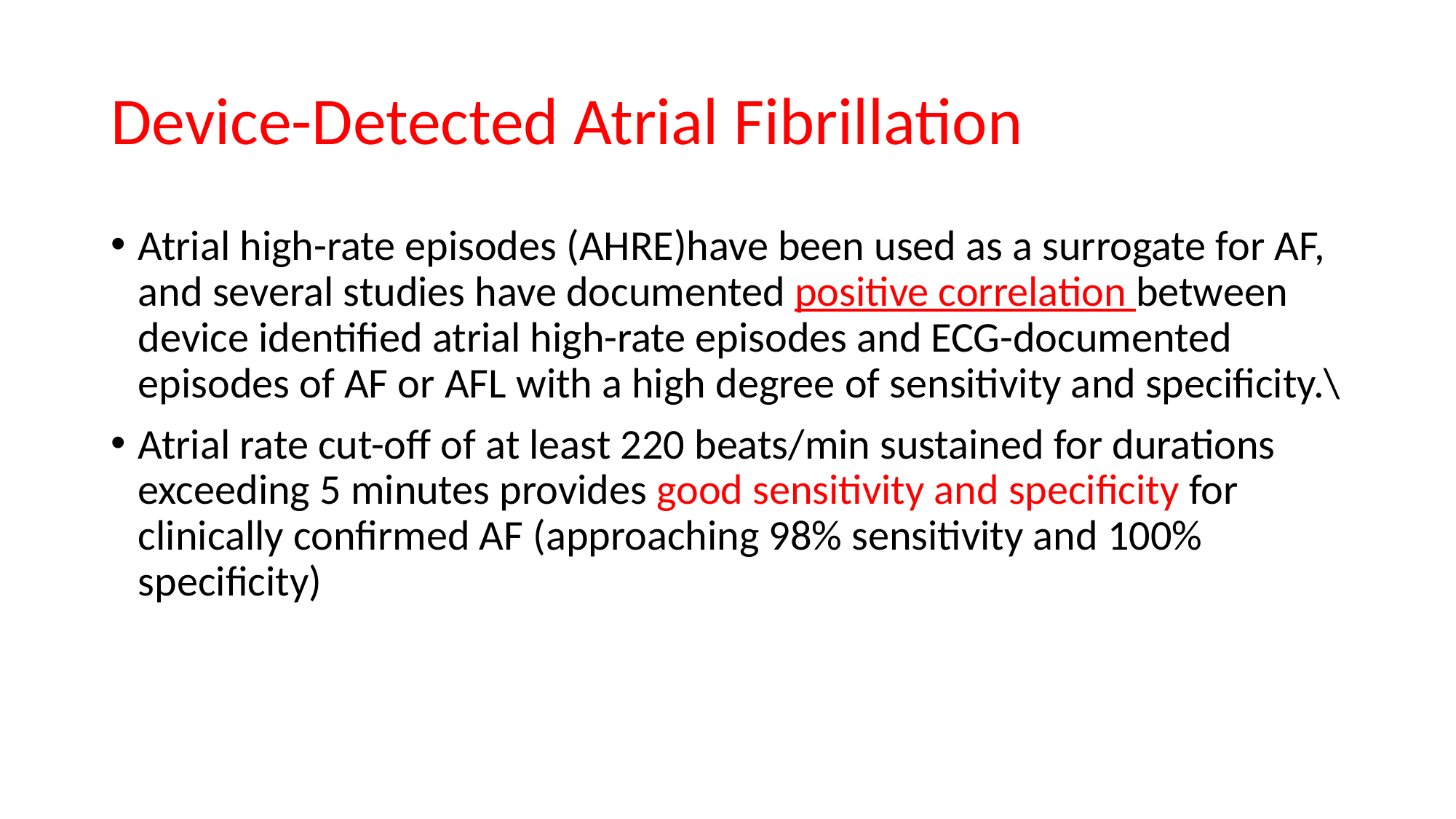

# Device-Detected Atrial Fibrillation
Atrial high-rate episodes (AHRE)have been used as a surrogate for AF, and several studies have documented positive correlation between device identified atrial high-rate episodes and ECG-documented episodes of AF or AFL with a high degree of sensitivity and specificity.\
Atrial rate cut-off of at least 220 beats/min sustained for durations exceeding 5 minutes provides good sensitivity and specificity for clinically confirmed AF (approaching 98% sensitivity and 100% specificity)